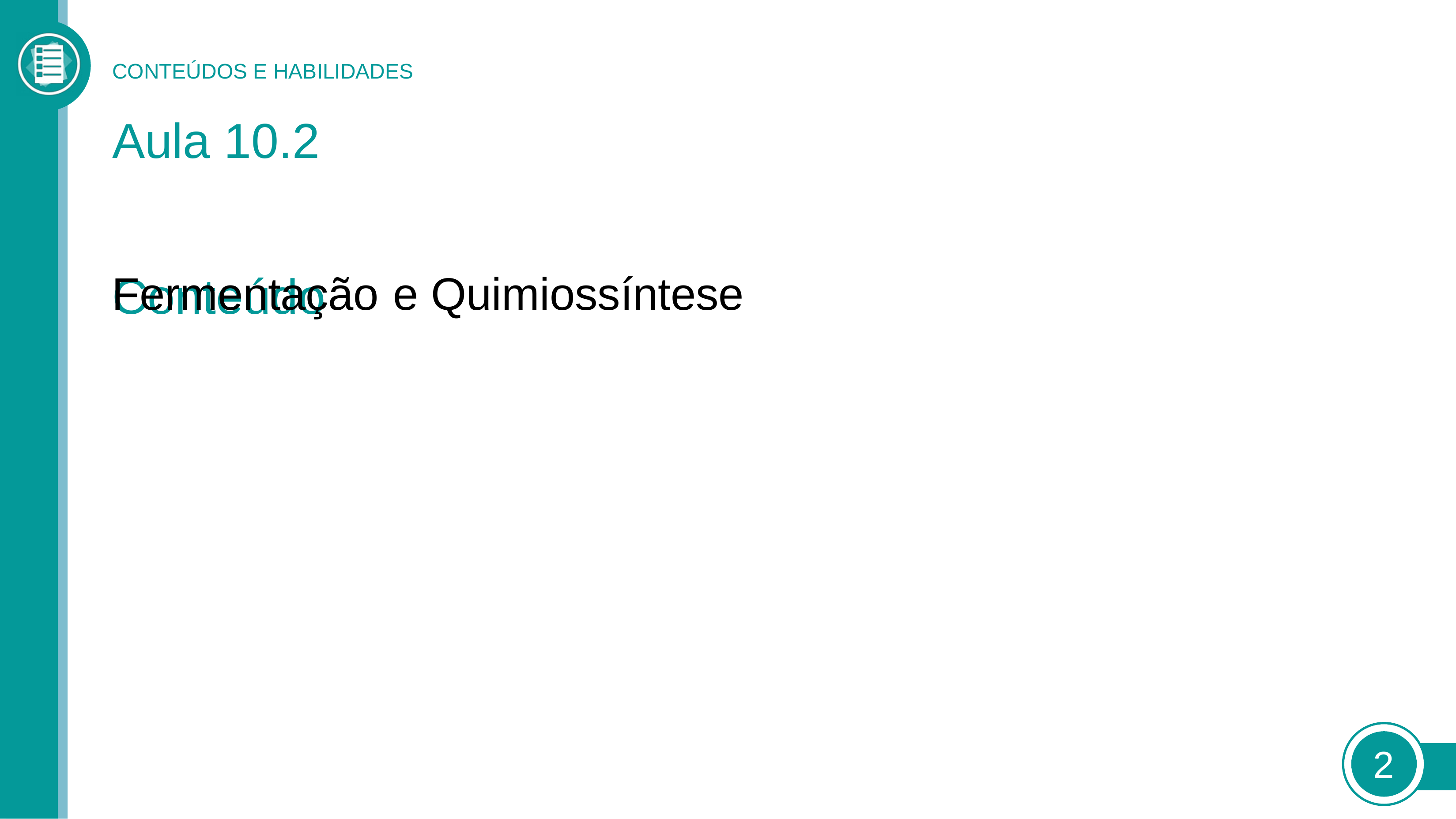

CONTEÚDOS E HABILIDADES
# Aula 10.2  Conteúdo
Fermentação	e	Quimiossíntese

2